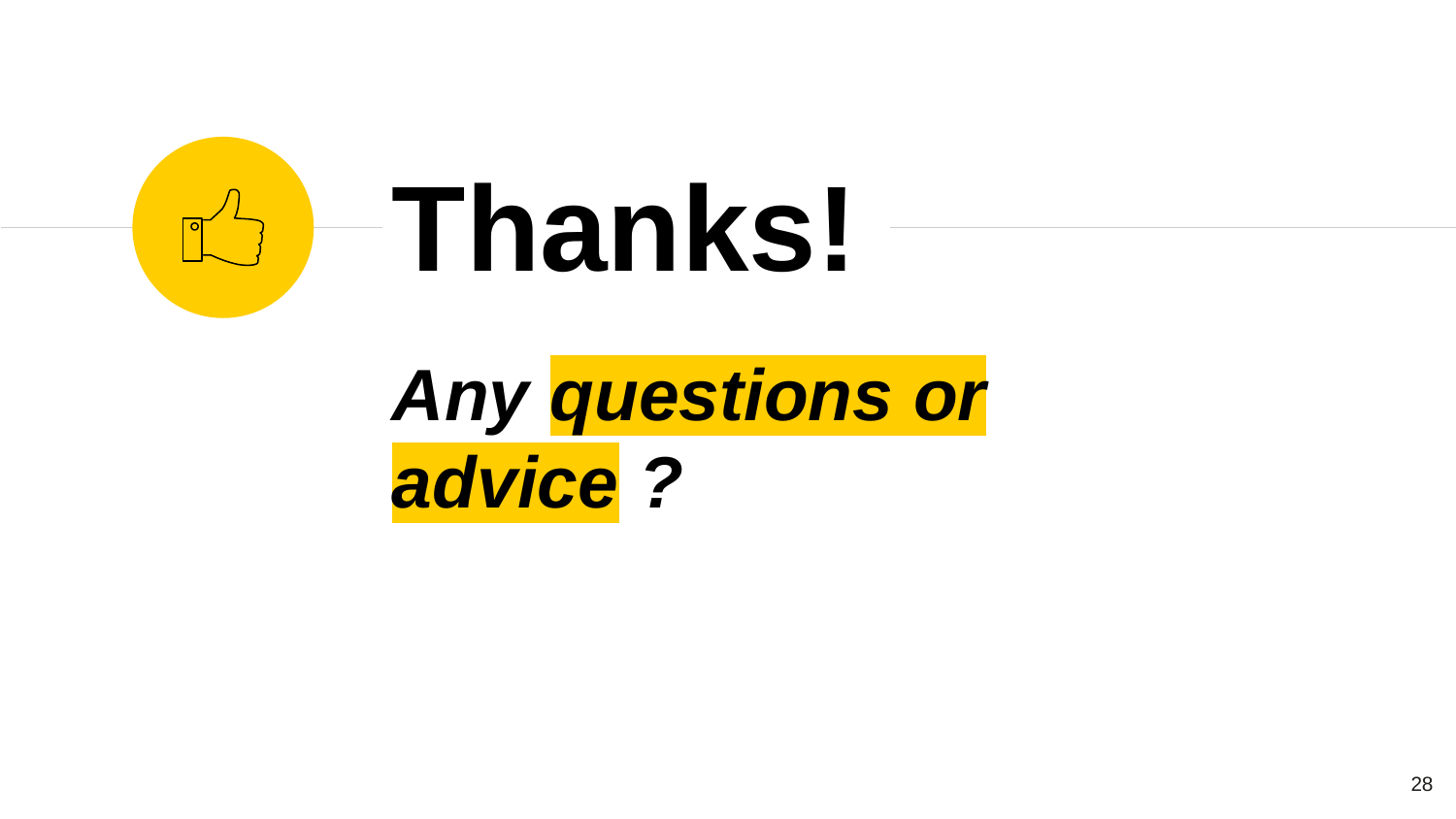

Thanks!

Any questions or advice ?

28